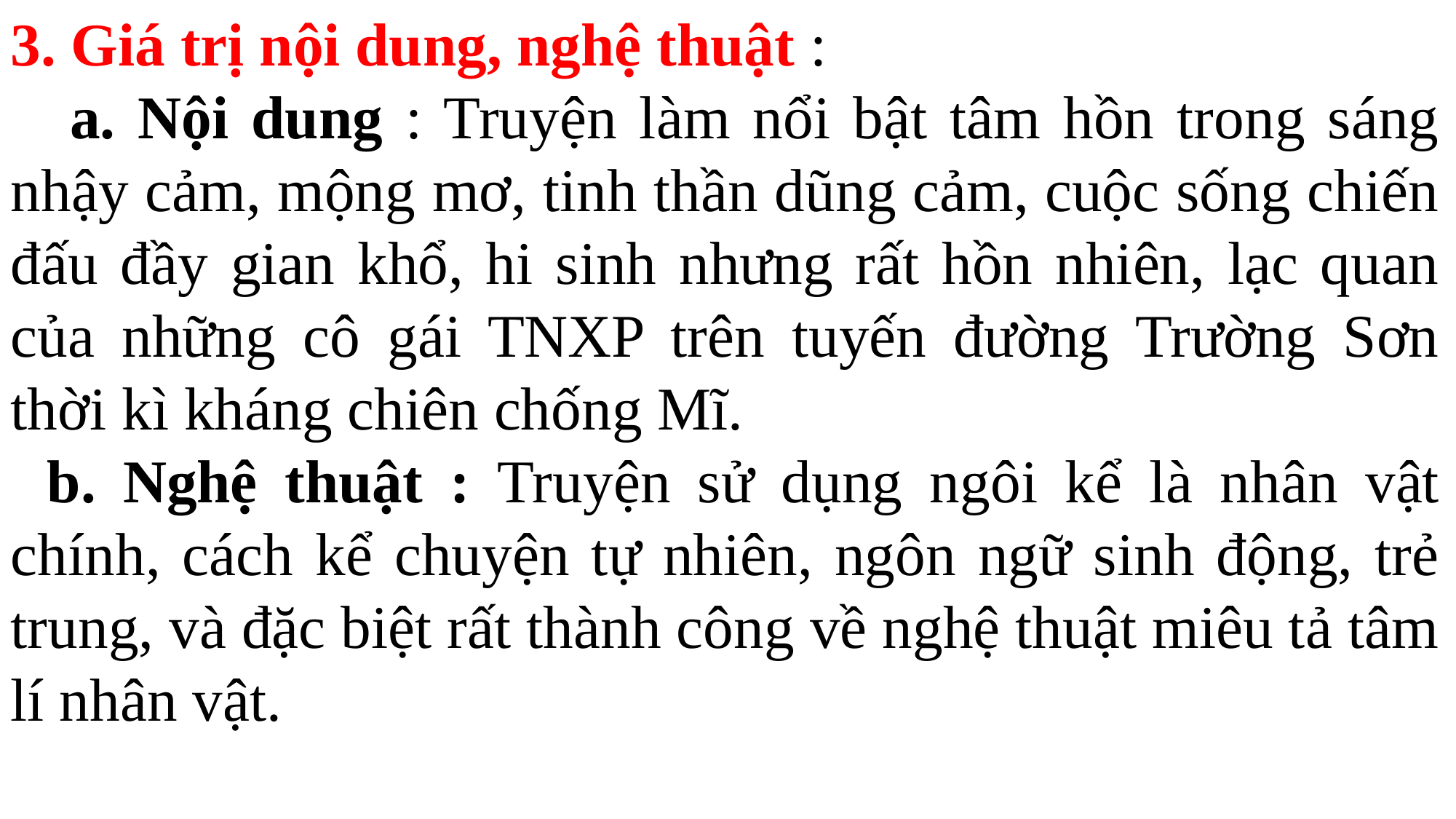

3. Giá trị nội dung, nghệ thuật :
 a. Nội dung : Truyện làm nổi bật tâm hồn trong sáng nhậy cảm, mộng mơ, tinh thần dũng cảm, cuộc sống chiến đấu đầy gian khổ, hi sinh nhưng rất hồn nhiên, lạc quan của những cô gái TNXP trên tuyến đường Trường Sơn thời kì kháng chiên chống Mĩ.
b. Nghệ thuật : Truyện sử dụng ngôi kể là nhân vật chính, cách kể chuyện tự nhiên, ngôn ngữ sinh động, trẻ trung, và đặc biệt rất thành công về nghệ thuật miêu tả tâm lí nhân vật.